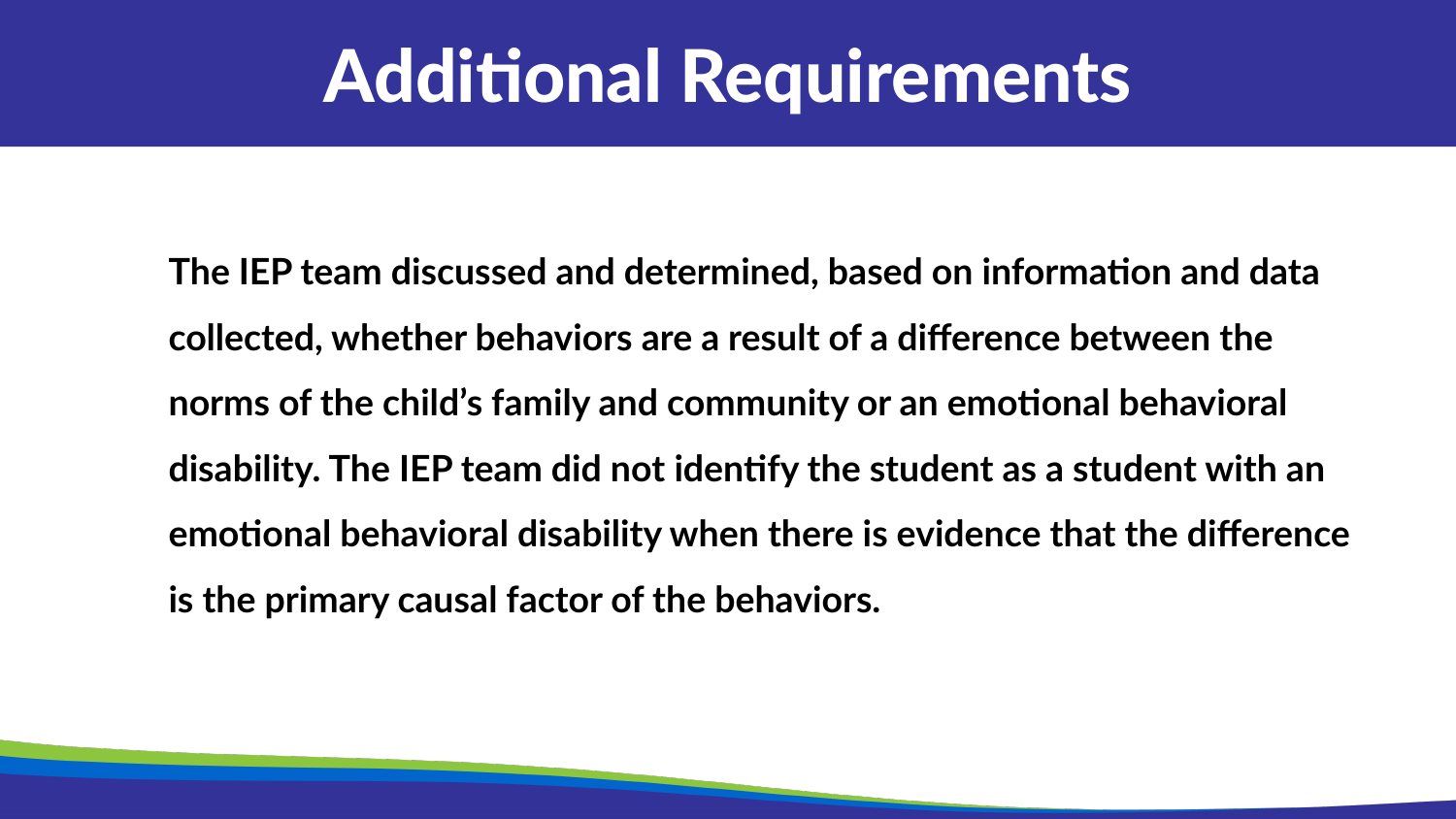

Additional Requirements
	The IEP team discussed and determined, based on information and data collected, whether behaviors are a result of a difference between the norms of the child’s family and community or an emotional behavioral disability. The IEP team did not identify the student as a student with an emotional behavioral disability when there is evidence that the difference is the primary causal factor of the behaviors.